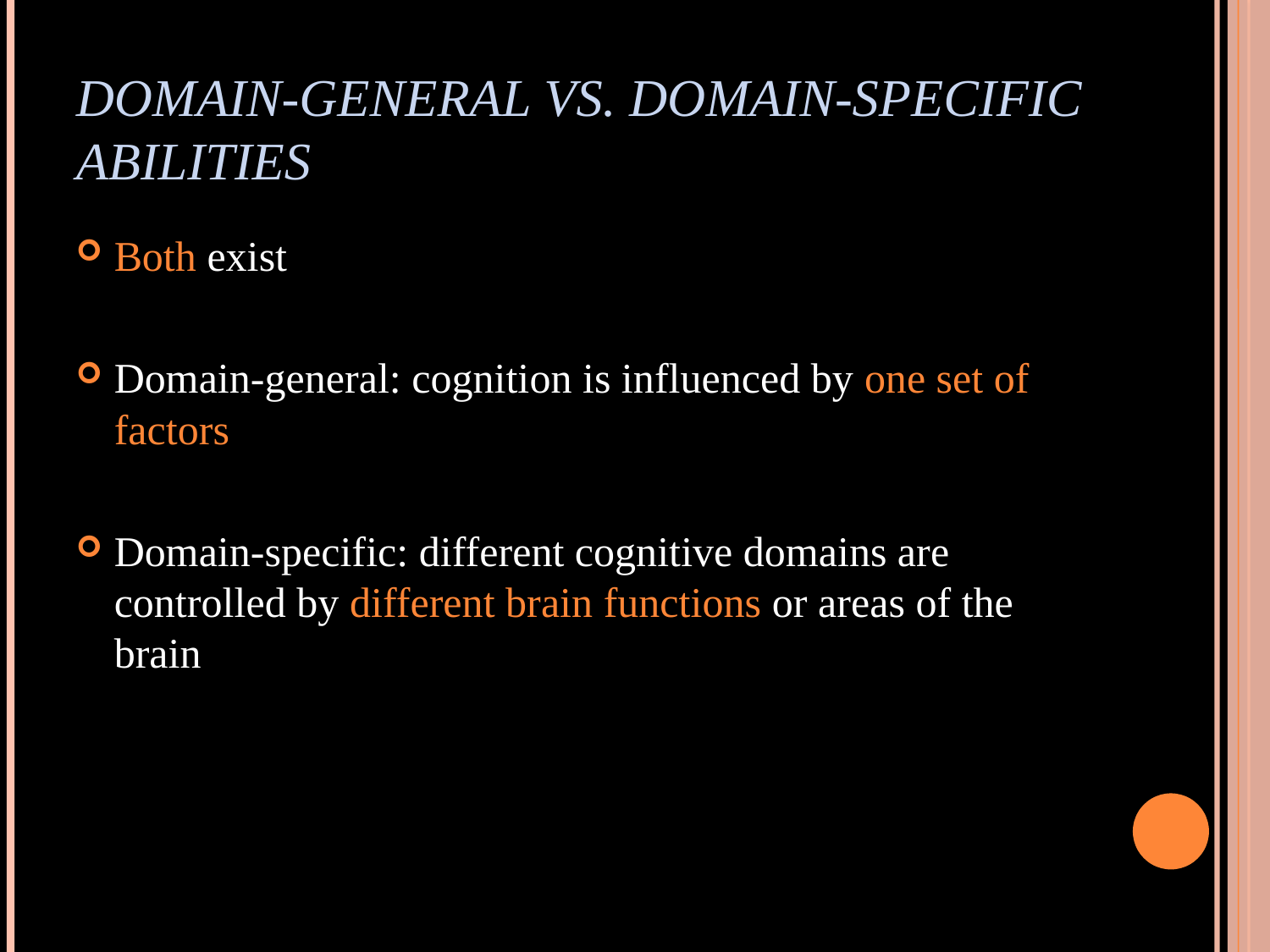

# Domain-general vs. Domain-specific abilities
Both exist

Domain-general: cognition is influenced by one set of factors

Domain-specific: different cognitive domains are controlled by different brain functions or areas of the brain